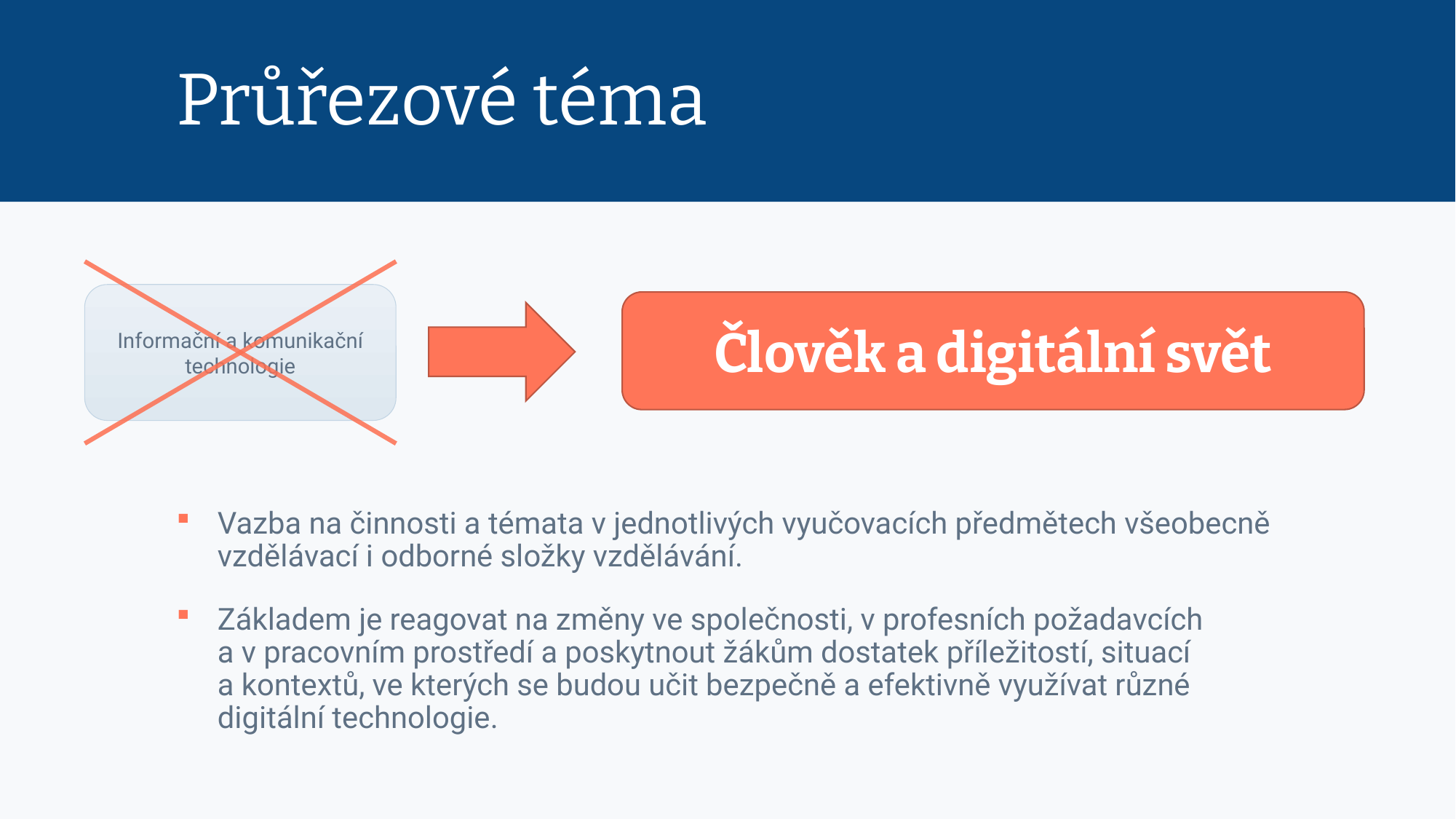

# Průřezové téma
Informační a komunikační technologie
Člověk a digitální svět

Vazba na činnosti a témata v jednotlivých vyučovacích předmětech všeobecně vzdělávací i odborné složky vzdělávání.
Základem je reagovat na změny ve společnosti, v profesních požadavcích
a v pracovním prostředí a poskytnout žákům dostatek příležitostí, situací
a kontextů, ve kterých se budou učit bezpečně a efektivně využívat různé digitální technologie.